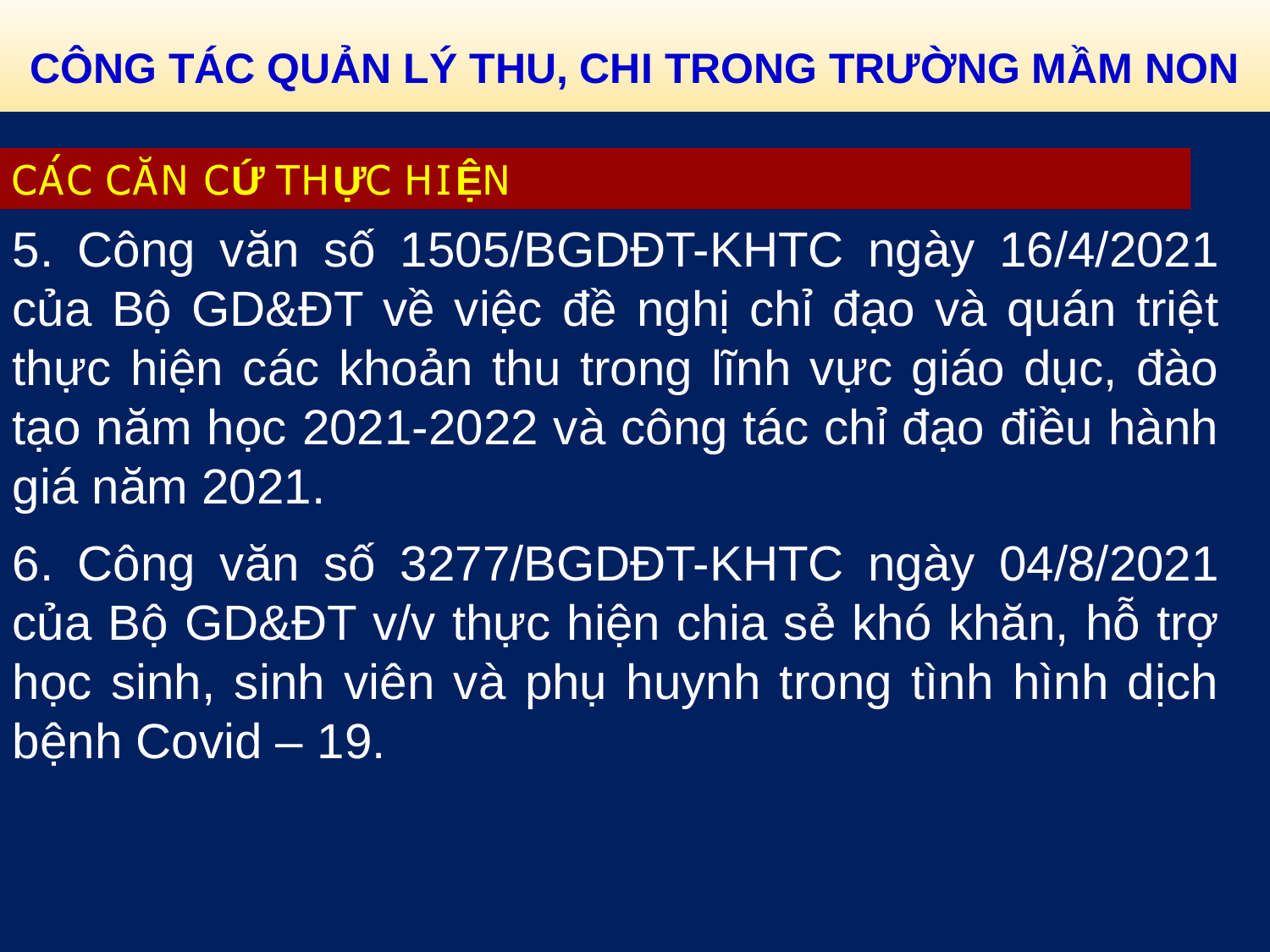

CÔNG TÁC QUẢN LÝ THU, CHI TRONG TRƯỜNG MẦM NON
CÁC CĂN CỨ THỰC HIỆN
5. Công văn số 1505/BGDĐT-KHTC ngày 16/4/2021 của Bộ GD&ĐT về việc đề nghị chỉ đạo và quán triệt thực hiện các khoản thu trong lĩnh vực giáo dục, đào tạo năm học 2021-2022 và công tác chỉ đạo điều hành giá năm 2021.
6. Công văn số 3277/BGDĐT-KHTC ngày 04/8/2021 của Bộ GD&ĐT v/v thực hiện chia sẻ khó khăn, hỗ trợ học sinh, sinh viên và phụ huynh trong tình hình dịch bệnh Covid – 19.